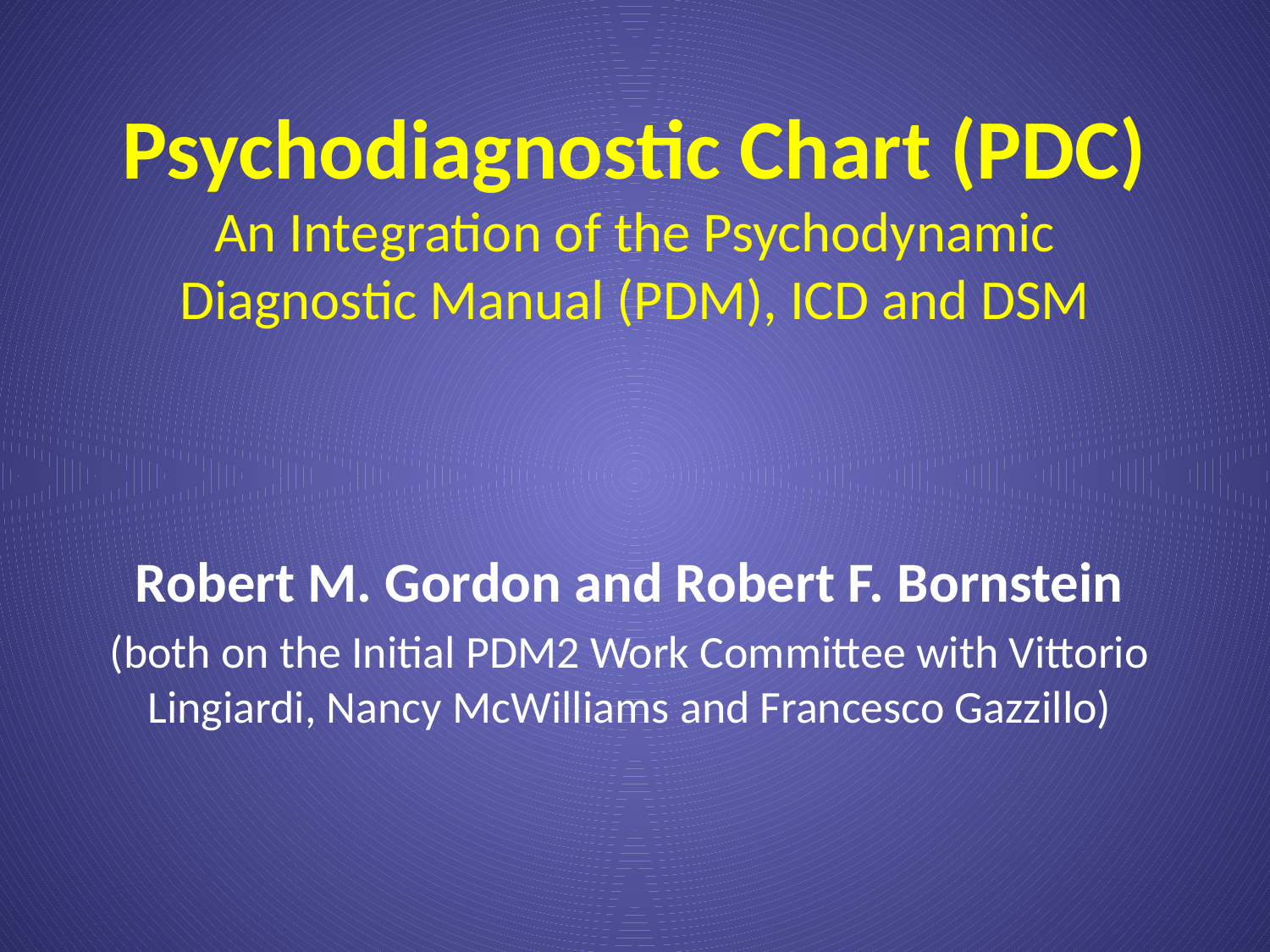

# Psychodiagnostic Chart (PDC) An Integration of the Psychodynamic Diagnostic Manual (PDM), ICD and DSM
Robert M. Gordon and Robert F. Bornstein
(both on the Initial PDM2 Work Committee with Vittorio Lingiardi, Nancy McWilliams and Francesco Gazzillo)